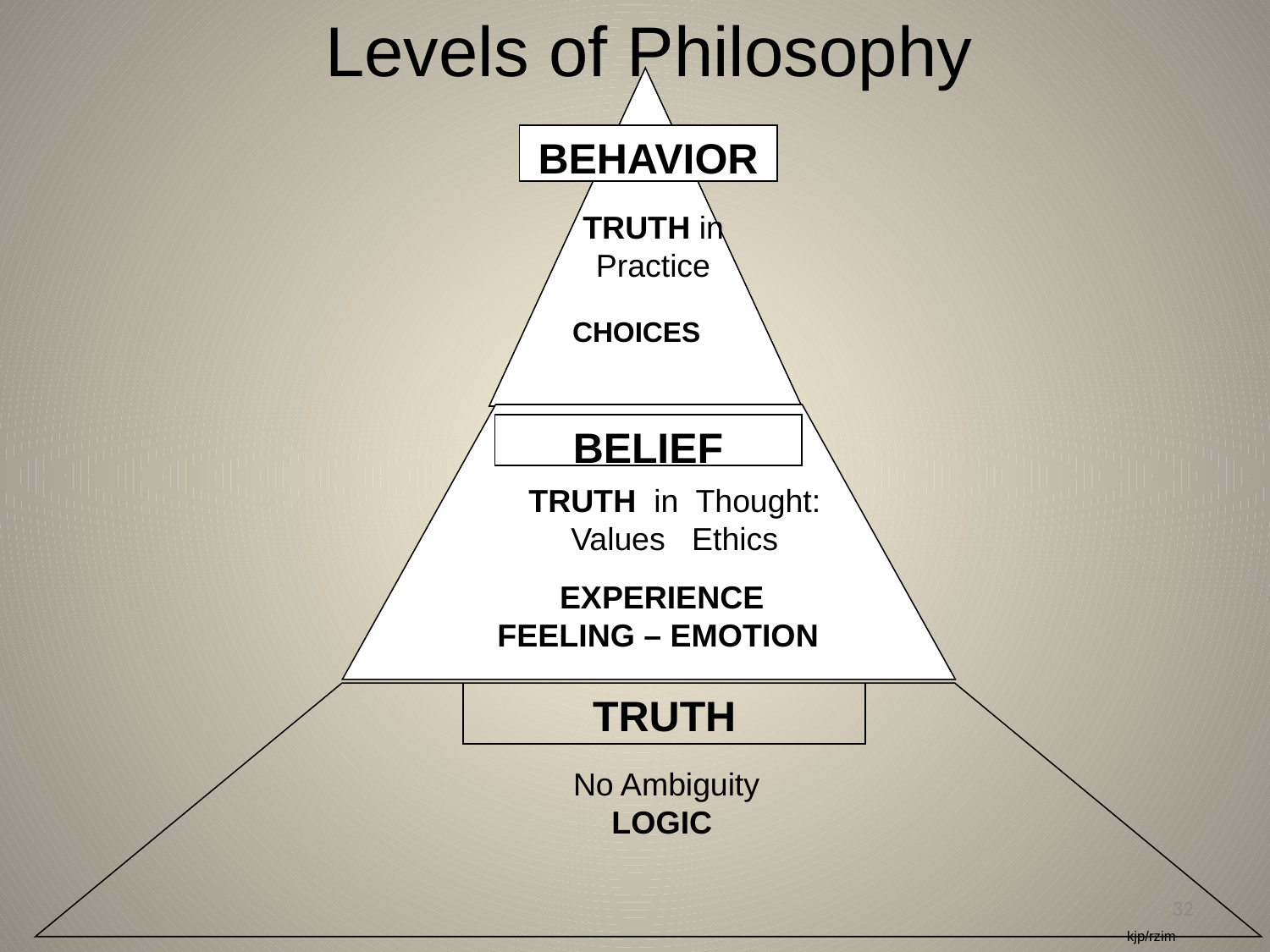

Levels of Philosophy

BEHAVIOR
TRUTH in
Practice
CHOICES
BELIEF
TRUTH  in  Thought:
Values   Ethics
       EXPERIENCE
FEELING – EMOTION
TRUTH
No Ambiguity
 LOGIC
32
kjp/rzim